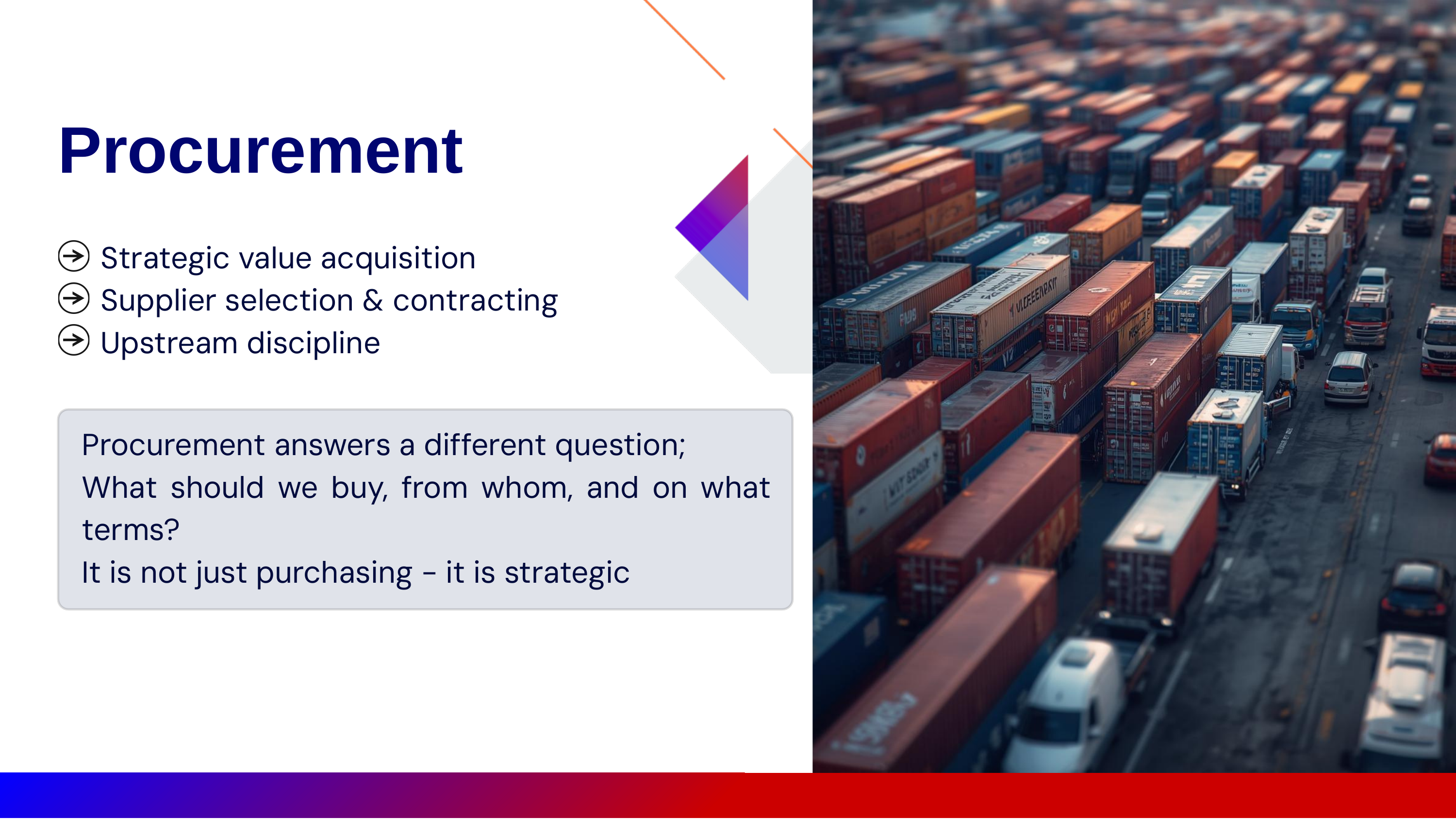

Procurement
Strategic value acquisition
Supplier selection & contracting
Upstream discipline

Procurement answers a different question;
What should we buy, from whom, and on what terms?
It is not just purchasing - it is strategic